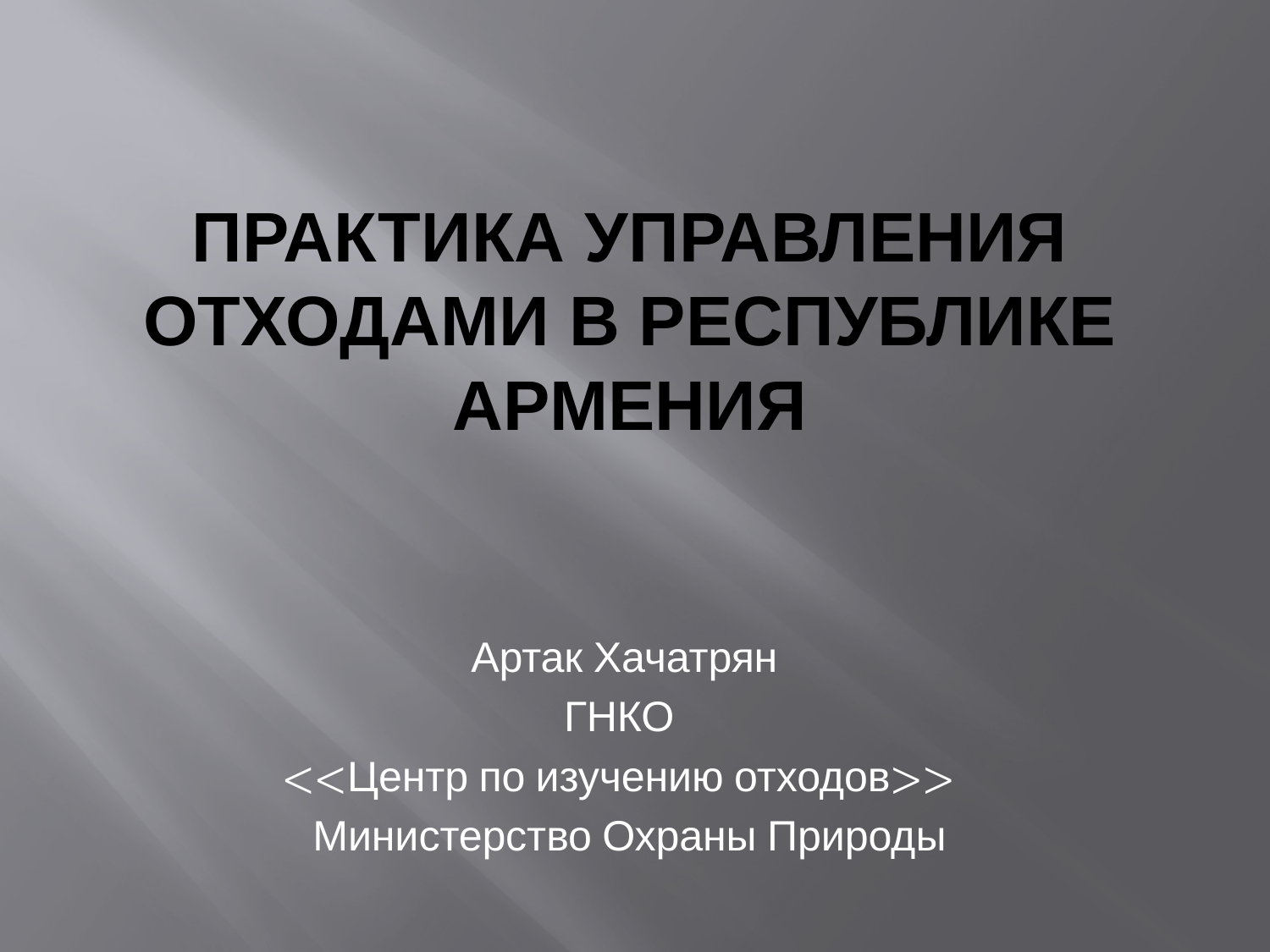

# Практика управления отходами в Республике Армения
Артак Хачатрян
ГНКО
<<Центр по изучению отходов>>
 Министерство Охраны Природы